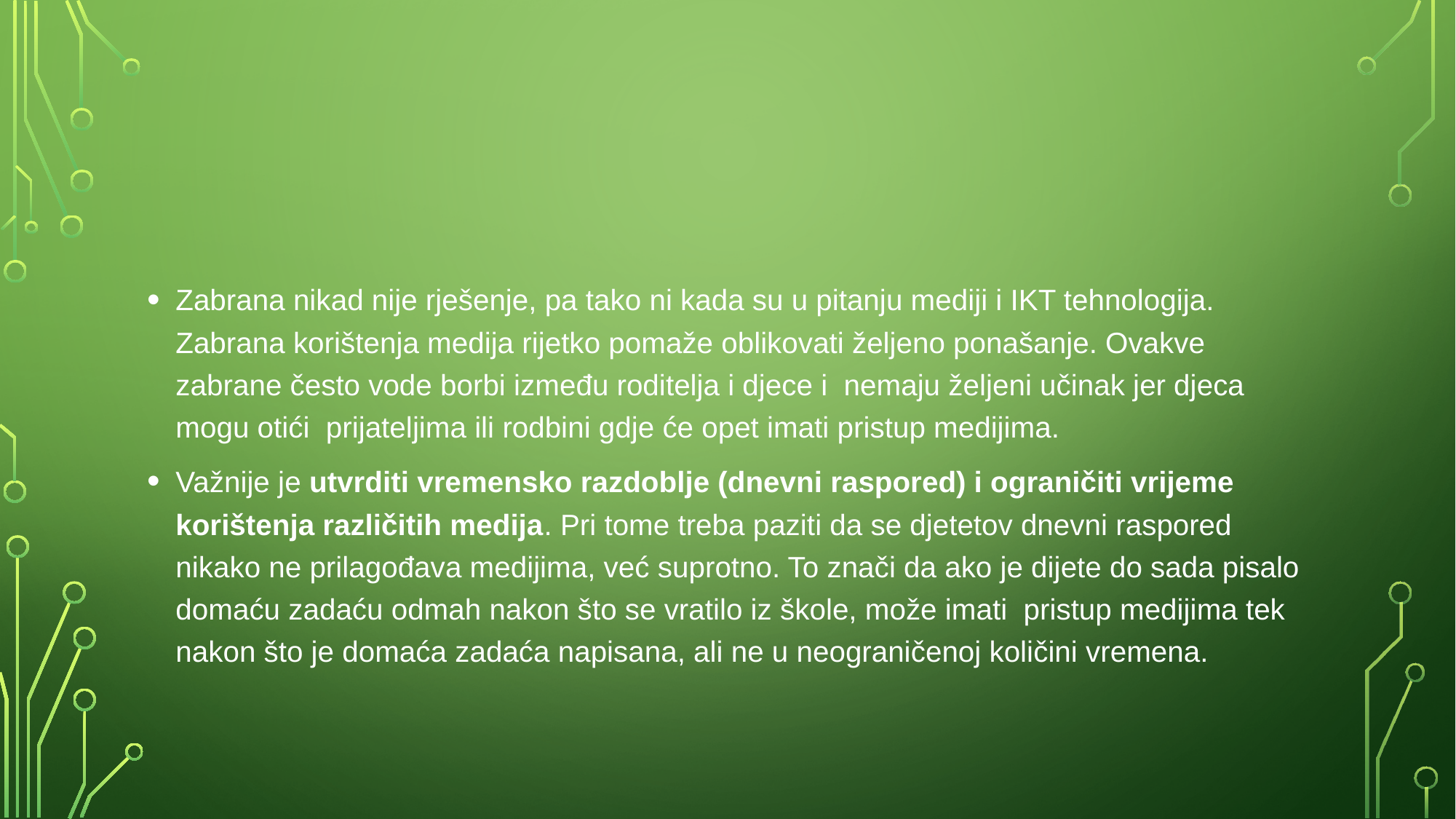

#
Zabrana nikad nije rješenje, pa tako ni kada su u pitanju mediji i IKT tehnologija. Zabrana korištenja medija rijetko pomaže oblikovati željeno ponašanje. Ovakve zabrane često vode borbi između roditelja i djece i  nemaju željeni učinak jer djeca mogu otići  prijateljima ili rodbini gdje će opet imati pristup medijima.
Važnije je utvrditi vremensko razdoblje (dnevni raspored) i ograničiti vrijeme korištenja različitih medija. Pri tome treba paziti da se djetetov dnevni raspored nikako ne prilagođava medijima, već suprotno. To znači da ako je dijete do sada pisalo domaću zadaću odmah nakon što se vratilo iz škole, može imati  pristup medijima tek nakon što je domaća zadaća napisana, ali ne u neograničenoj količini vremena.